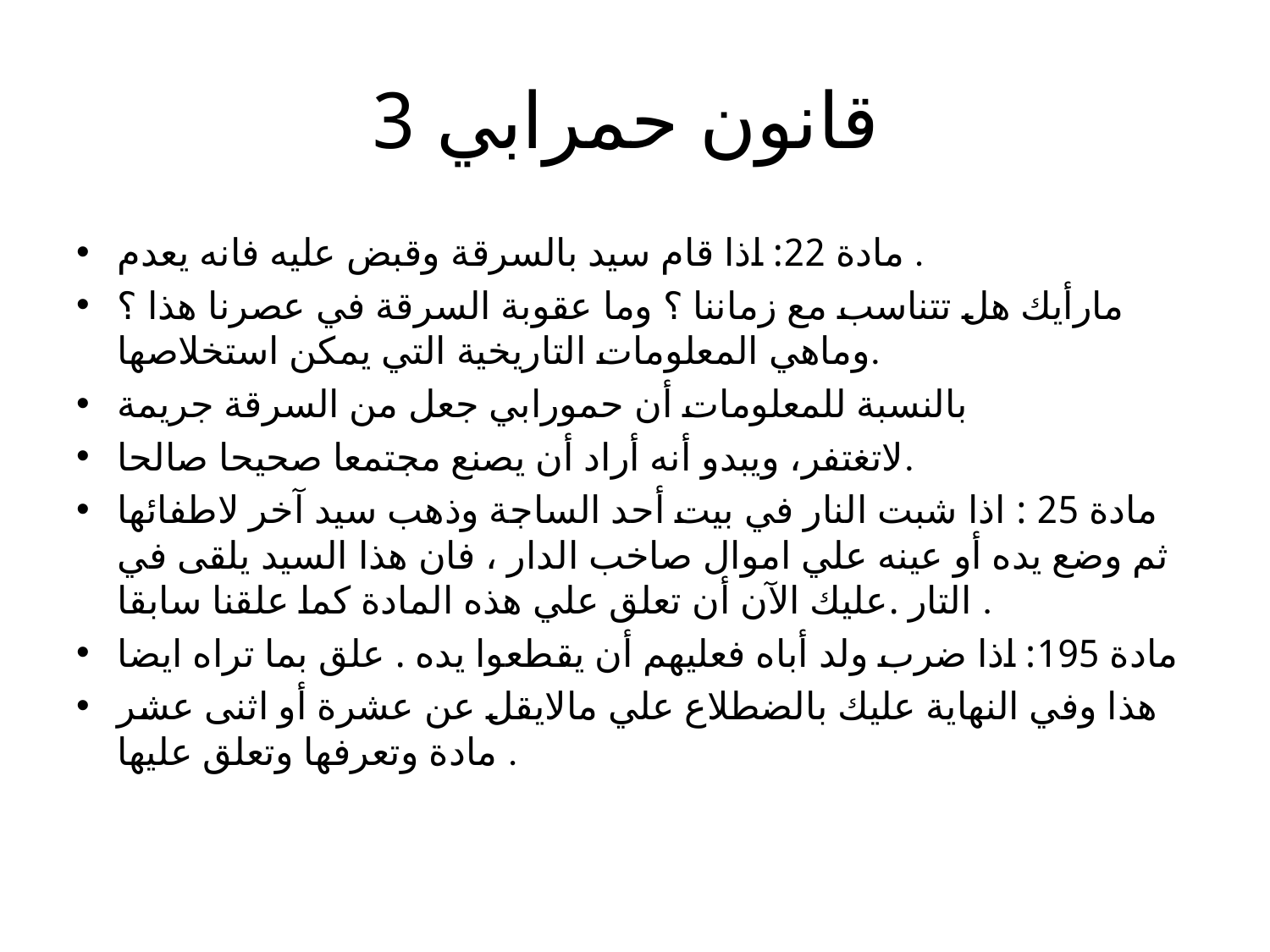

# قانون حمرابي 3
مادة 22: اذا قام سيد بالسرقة وقبض عليه فانه يعدم .
مارأيك هل تتناسب مع زماننا ؟ وما عقوبة السرقة في عصرنا هذا ؟ وماهي المعلومات التاريخية التي يمكن استخلاصها.
بالنسبة للمعلومات أن حمورابي جعل من السرقة جريمة
لاتغتفر، ويبدو أنه أراد أن يصنع مجتمعا صحيحا صالحا.
مادة 25 : اذا شبت النار في بيت أحد الساجة وذهب سيد آخر لاطفائها ثم وضع يده أو عينه علي اموال صاخب الدار ، فان هذا السيد يلقى في التار .عليك الآن أن تعلق علي هذه المادة كما علقنا سابقا .
مادة 195: اذا ضرب ولد أباه فعليهم أن يقطعوا يده . علق بما تراه ايضا
هذا وفي النهاية عليك بالضطلاع علي مالايقل عن عشرة أو اثنى عشر مادة وتعرفها وتعلق عليها .